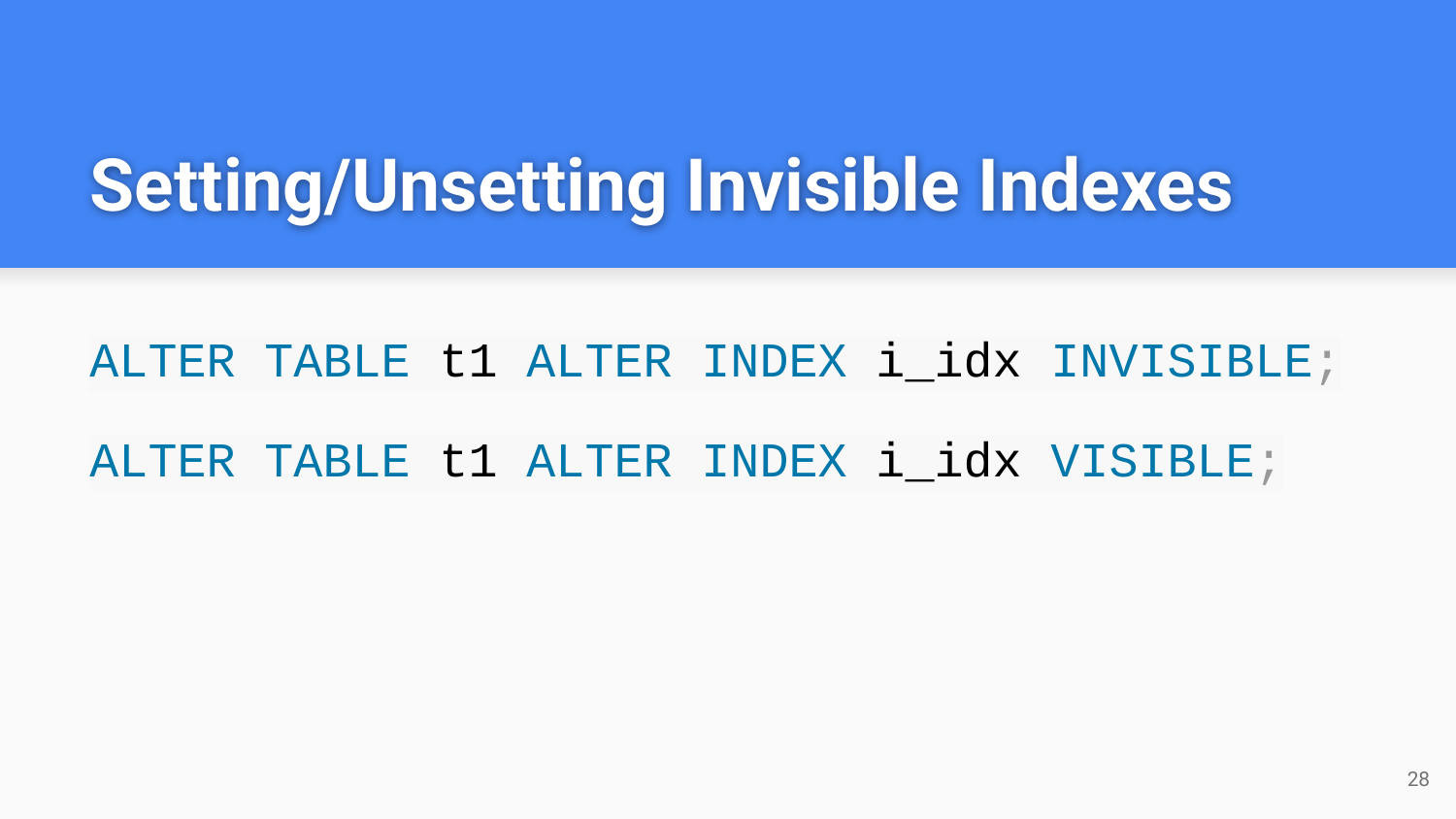

# Setting/Unsetting Invisible Indexes
ALTER TABLE t1 ALTER INDEX i_idx INVISIBLE;
ALTER TABLE t1 ALTER INDEX i_idx VISIBLE;
28